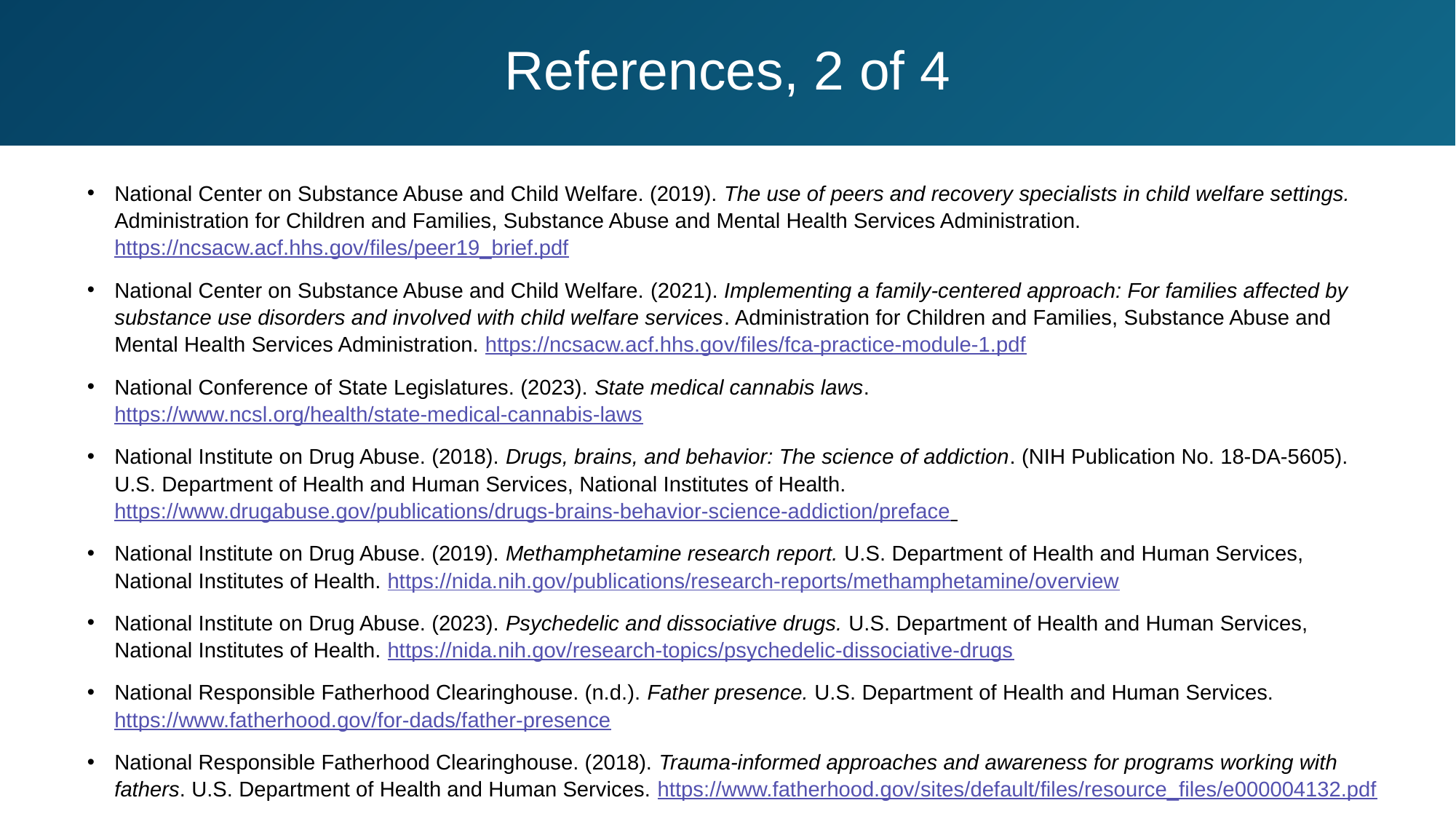

# References, 2 of 4
National Center on Substance Abuse and Child Welfare. (2019). The use of peers and recovery specialists in child welfare settings. Administration for Children and Families, Substance Abuse and Mental Health Services Administration. https://ncsacw.acf.hhs.gov/files/peer19_brief.pdf
National Center on Substance Abuse and Child Welfare. (2021). Implementing a family-centered approach: For families affected by substance use disorders and involved with child welfare services. Administration for Children and Families, Substance Abuse and Mental Health Services Administration. https://ncsacw.acf.hhs.gov/files/fca-practice-module-1.pdf
National Conference of State Legislatures. (2023). State medical cannabis laws. https://www.ncsl.org/health/state-medical-cannabis-laws
National Institute on Drug Abuse. (2018). Drugs, brains, and behavior: The science of addiction. (NIH Publication No. 18-DA-5605). U.S. Department of Health and Human Services, National Institutes of Health. https://www.drugabuse.gov/publications/drugs-brains-behavior-science-addiction/preface
National Institute on Drug Abuse. (2019). Methamphetamine research report. U.S. Department of Health and Human Services, National Institutes of Health. https://nida.nih.gov/publications/research-reports/methamphetamine/overview
National Institute on Drug Abuse. (2023). Psychedelic and dissociative drugs. U.S. Department of Health and Human Services, National Institutes of Health. https://nida.nih.gov/research-topics/psychedelic-dissociative-drugs
National Responsible Fatherhood Clearinghouse. (n.d.). Father presence. U.S. Department of Health and Human Services. https://www.fatherhood.gov/for-dads/father-presence
National Responsible Fatherhood Clearinghouse. (2018). Trauma-informed approaches and awareness for programs working with fathers. U.S. Department of Health and Human Services. https://www.fatherhood.gov/sites/default/files/resource_files/e000004132.pdf